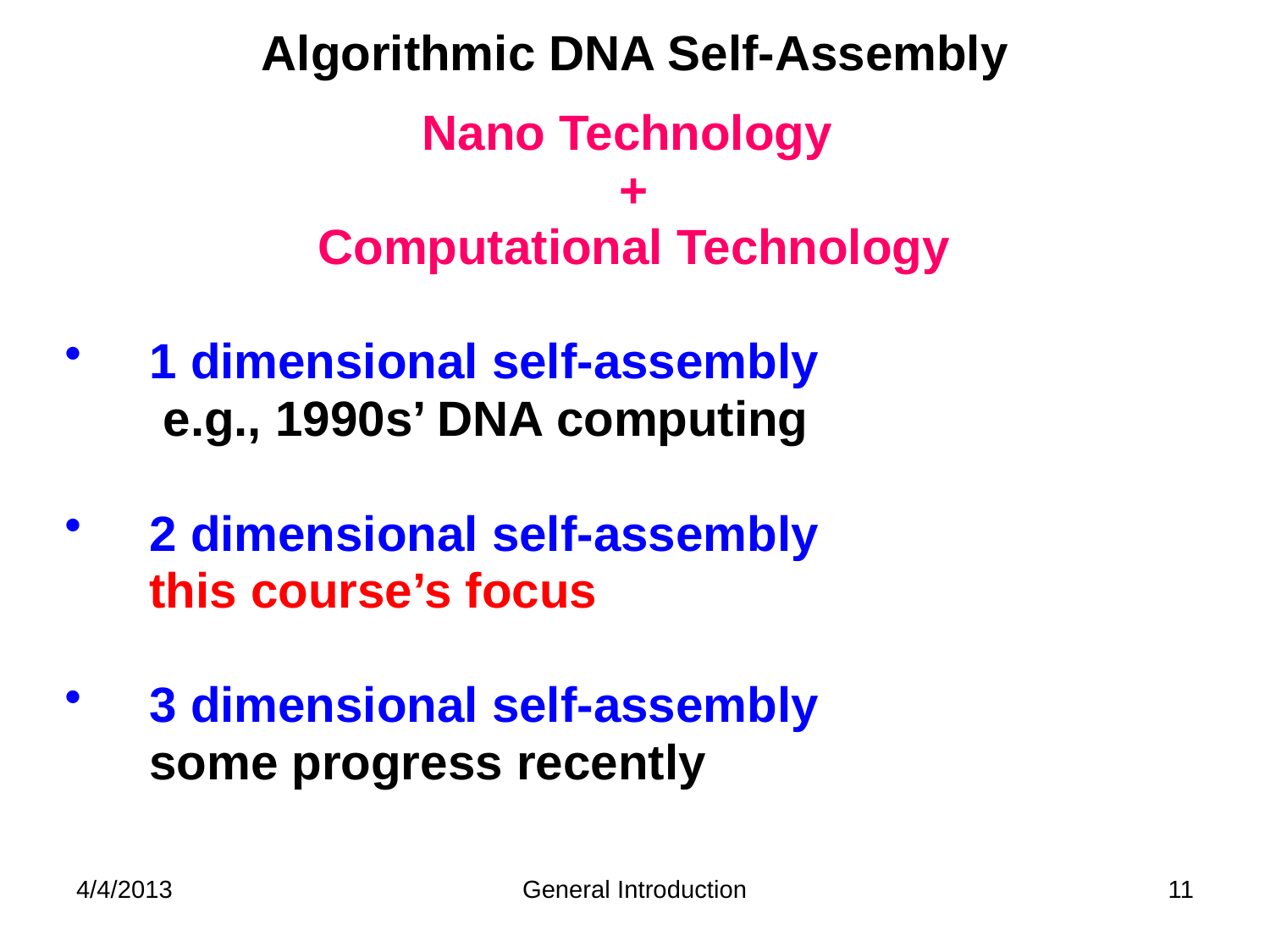

# Algorithmic DNA Self-Assembly
Nano Technology
+
Computational Technology

1 dimensional self-assembly
	 e.g., 1990s’ DNA computing

2 dimensional self-assembly
	this course’s focus

3 dimensional self-assembly
	some progress recently
4/4/2013
General Introduction
11